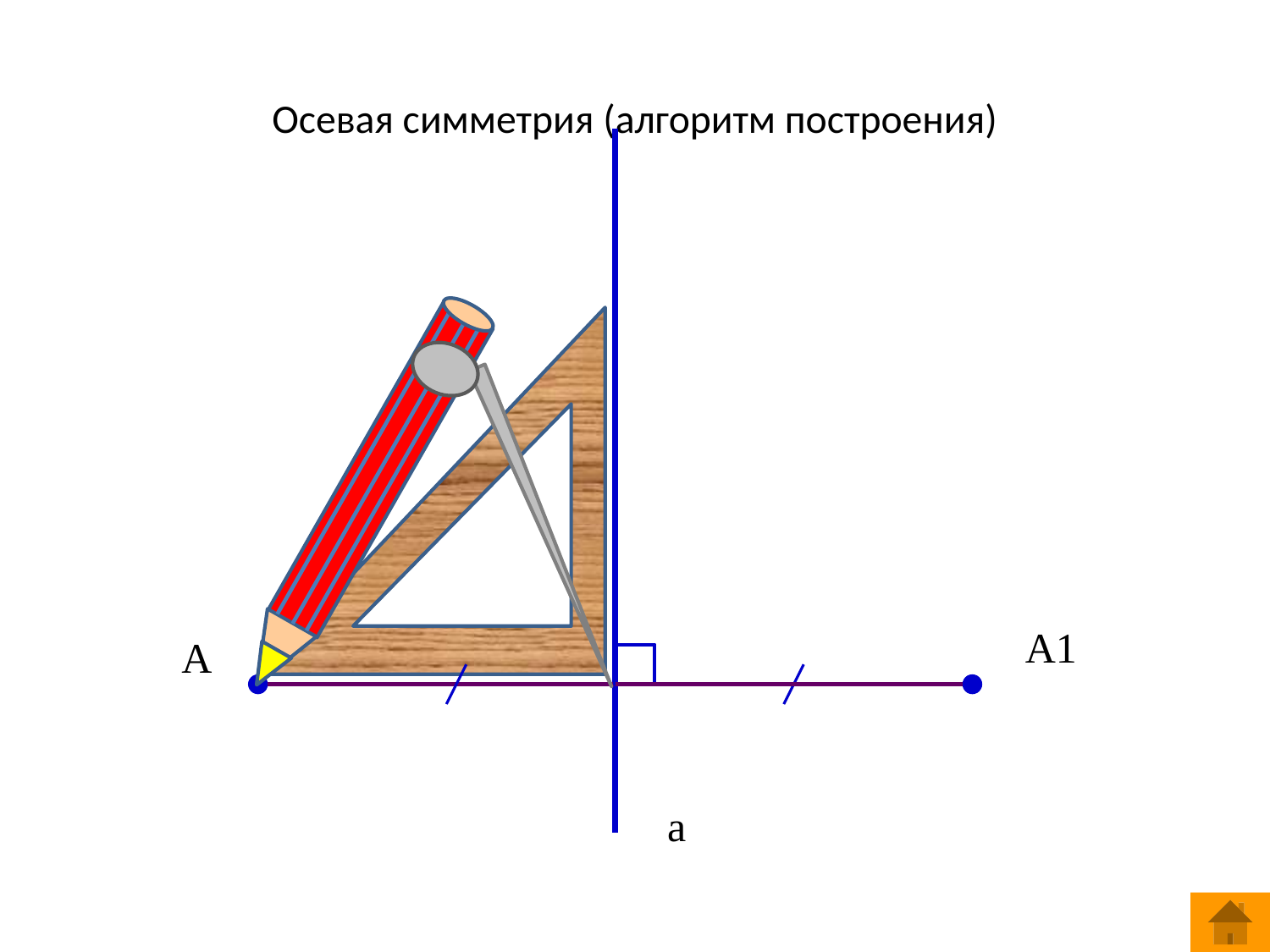

# Осевая симметрия (алгоритм построения)

А1
А

а